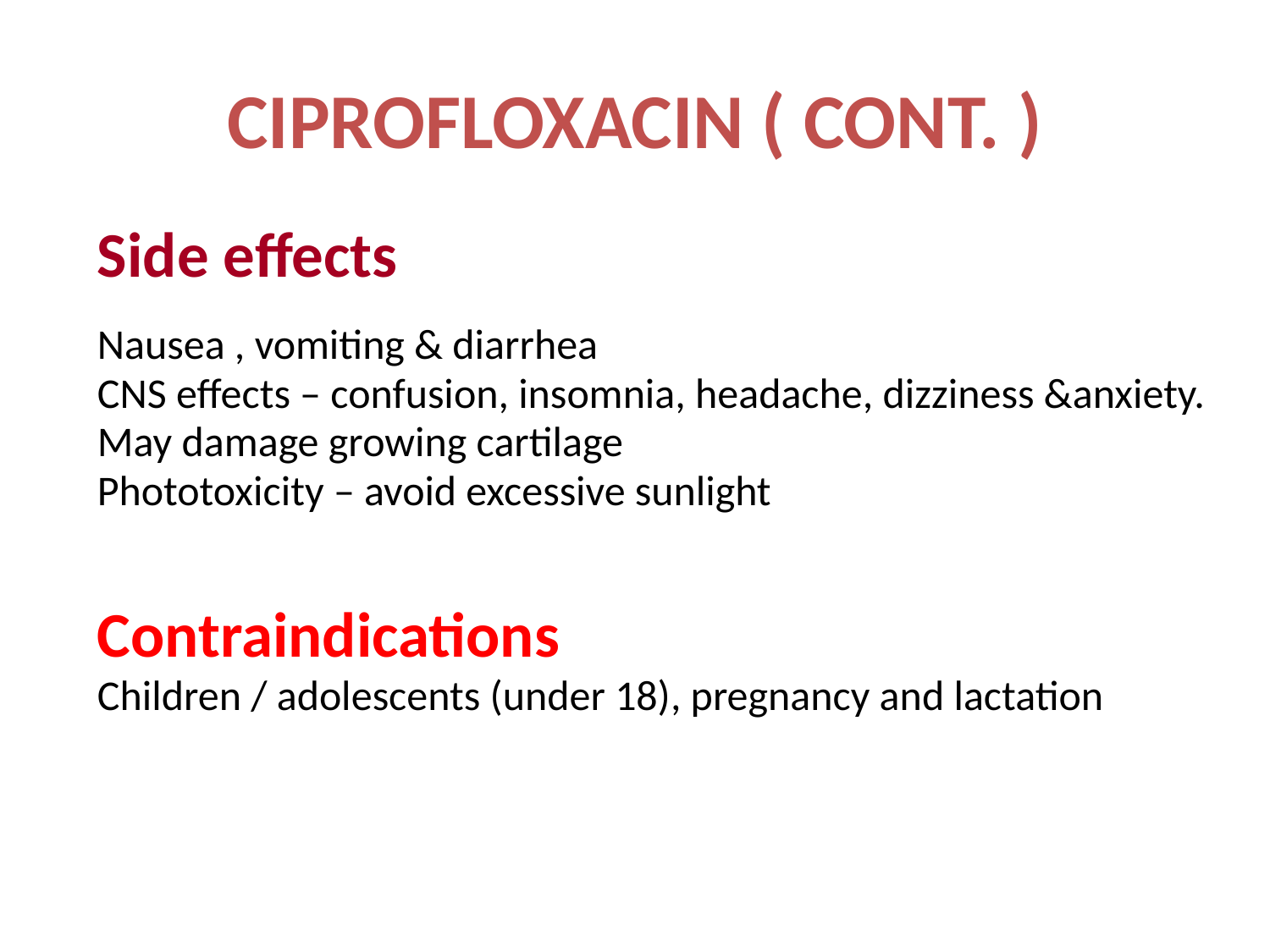

# CIPROFLOXACIN ( CONT. )
Side effects

Nausea , vomiting & diarrhea
CNS effects – confusion, insomnia, headache, dizziness &anxiety.
May damage growing cartilage
Phototoxicity – avoid excessive sunlight

Contraindications
Children / adolescents (under 18), pregnancy and lactation